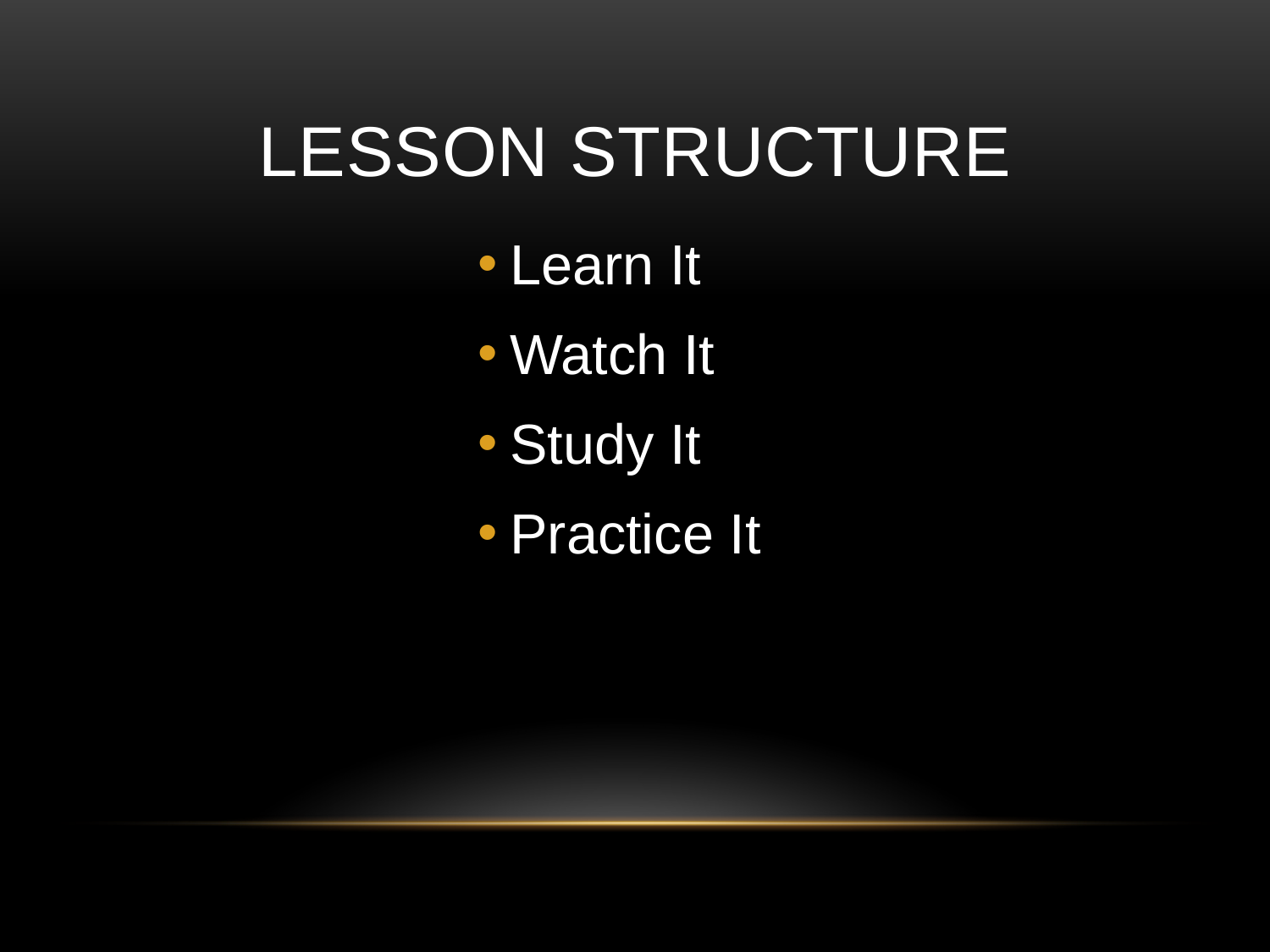

# LESSON STRUCTURE
Learn It
Watch It
Study It
Practice It